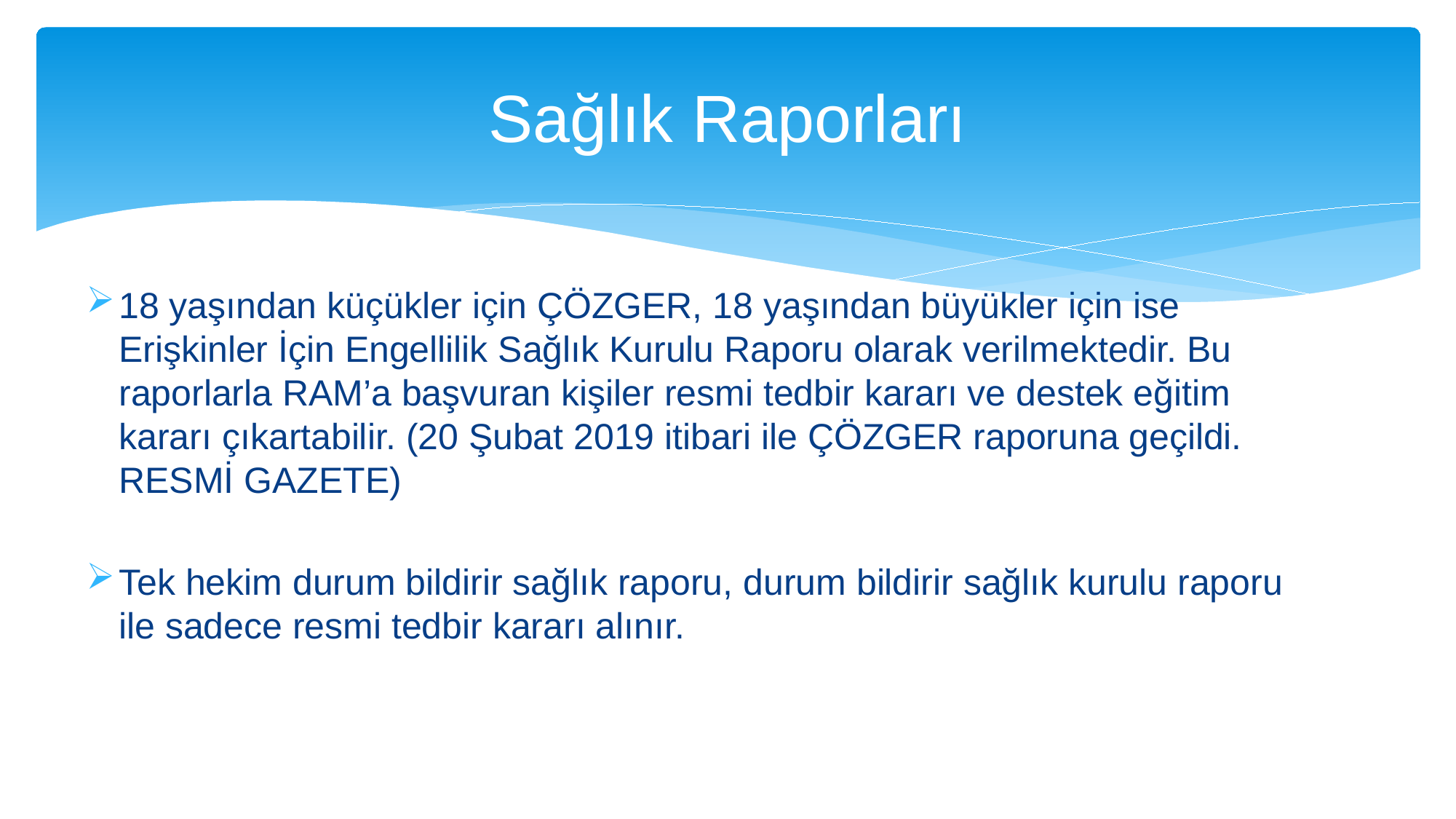

# Sağlık Raporları
18 yaşından küçükler için ÇÖZGER, 18 yaşından büyükler için ise Erişkinler İçin Engellilik Sağlık Kurulu Raporu olarak verilmektedir. Bu raporlarla RAM’a başvuran kişiler resmi tedbir kararı ve destek eğitim kararı çıkartabilir. (20 Şubat 2019 itibari ile ÇÖZGER raporuna geçildi. RESMİ GAZETE)

Tek hekim durum bildirir sağlık raporu, durum bildirir sağlık kurulu raporu ile sadece resmi tedbir kararı alınır.